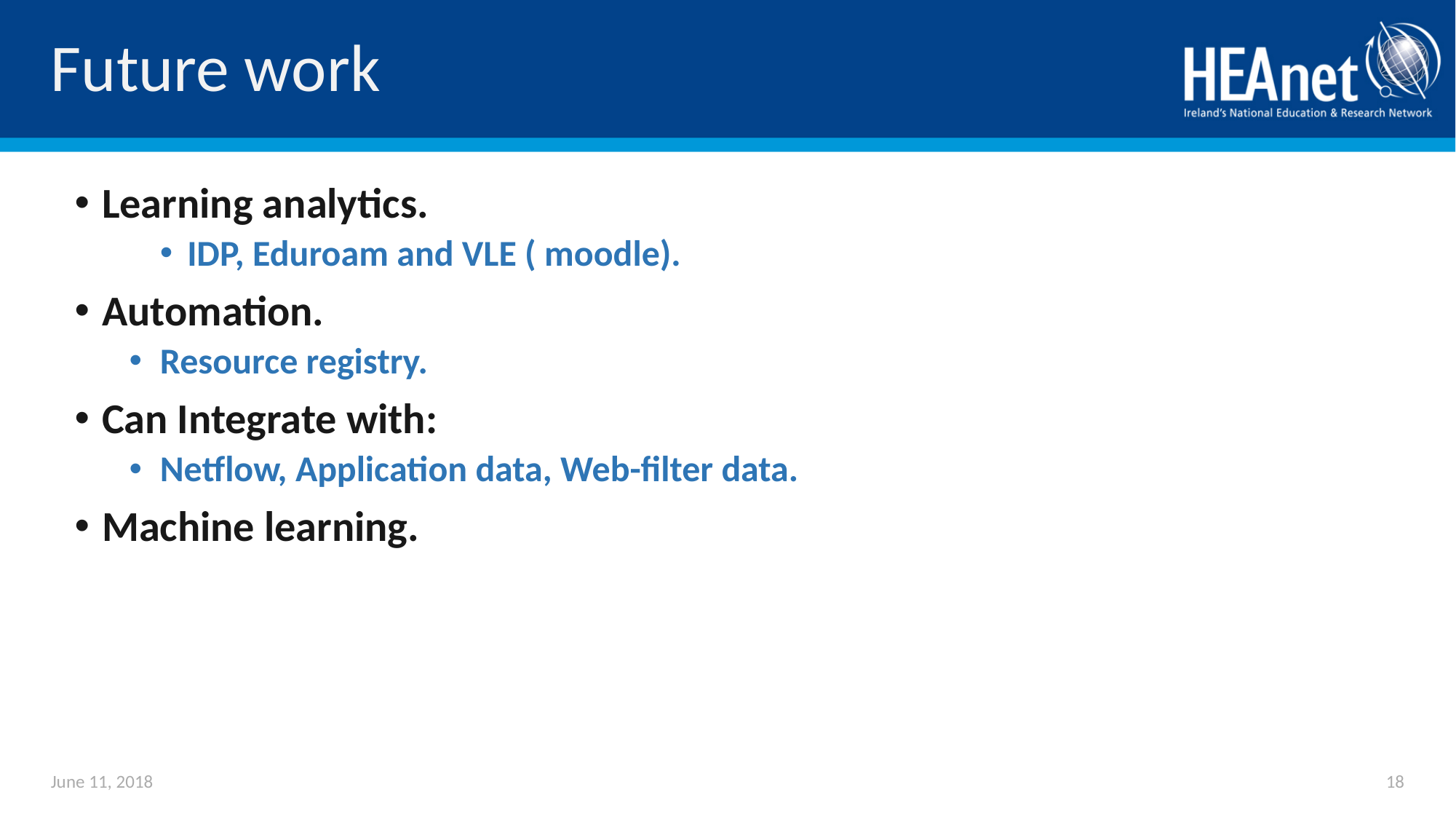

# Future work
Learning analytics.
IDP, Eduroam and VLE ( moodle).
Automation.
Resource registry.
Can Integrate with:
Netflow, Application data, Web-filter data.
Machine learning.

June 11, 2018
18